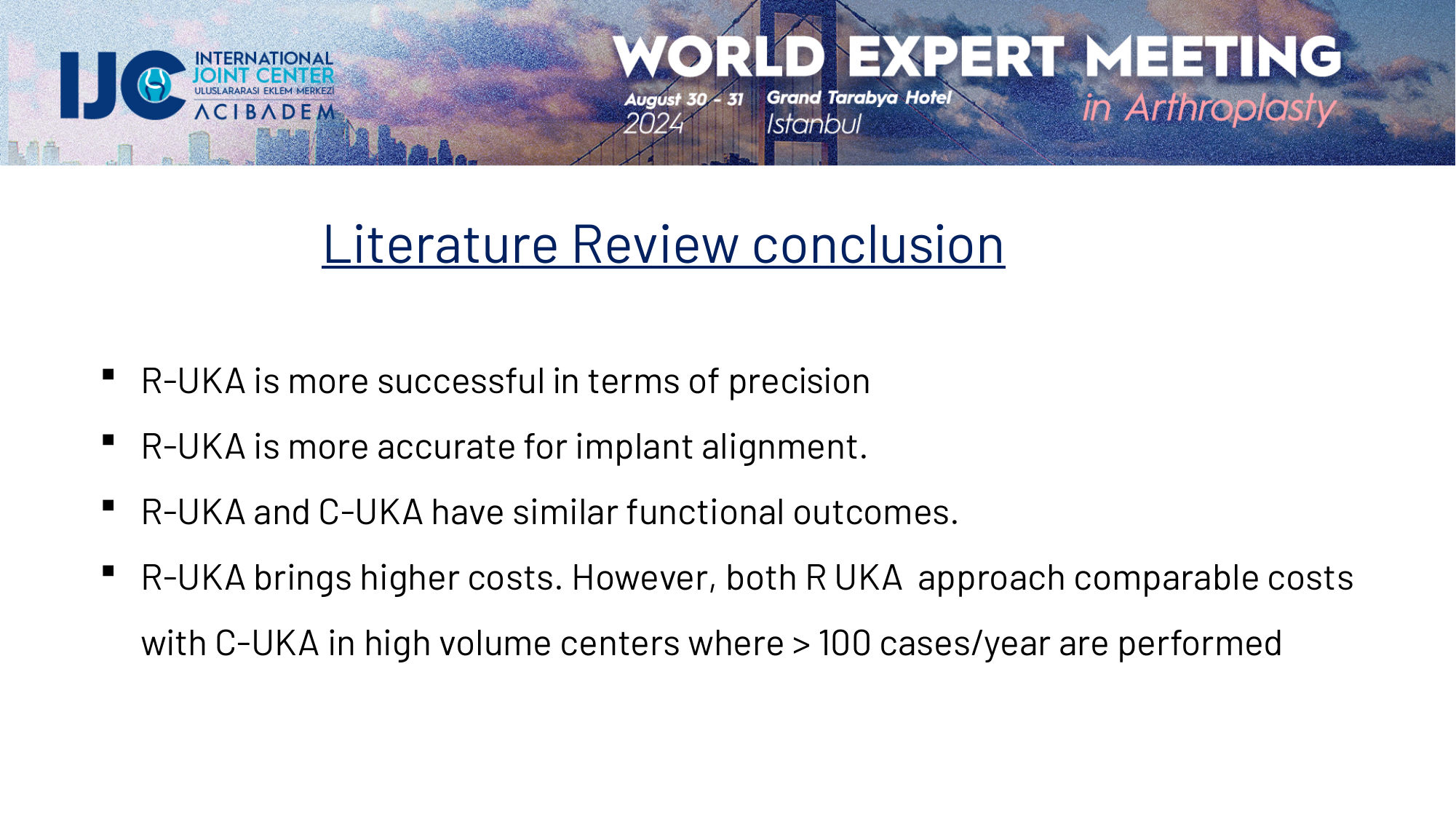

Literature Review conclusion

R-UKA is more successful in terms of precision
R-UKA is more accurate for implant alignment.
R-UKA and C-UKA have similar functional outcomes.
R-UKA brings higher costs. However, both R UKA  approach comparable costs with C-UKA in high volume centers where > 100 cases/year are performed